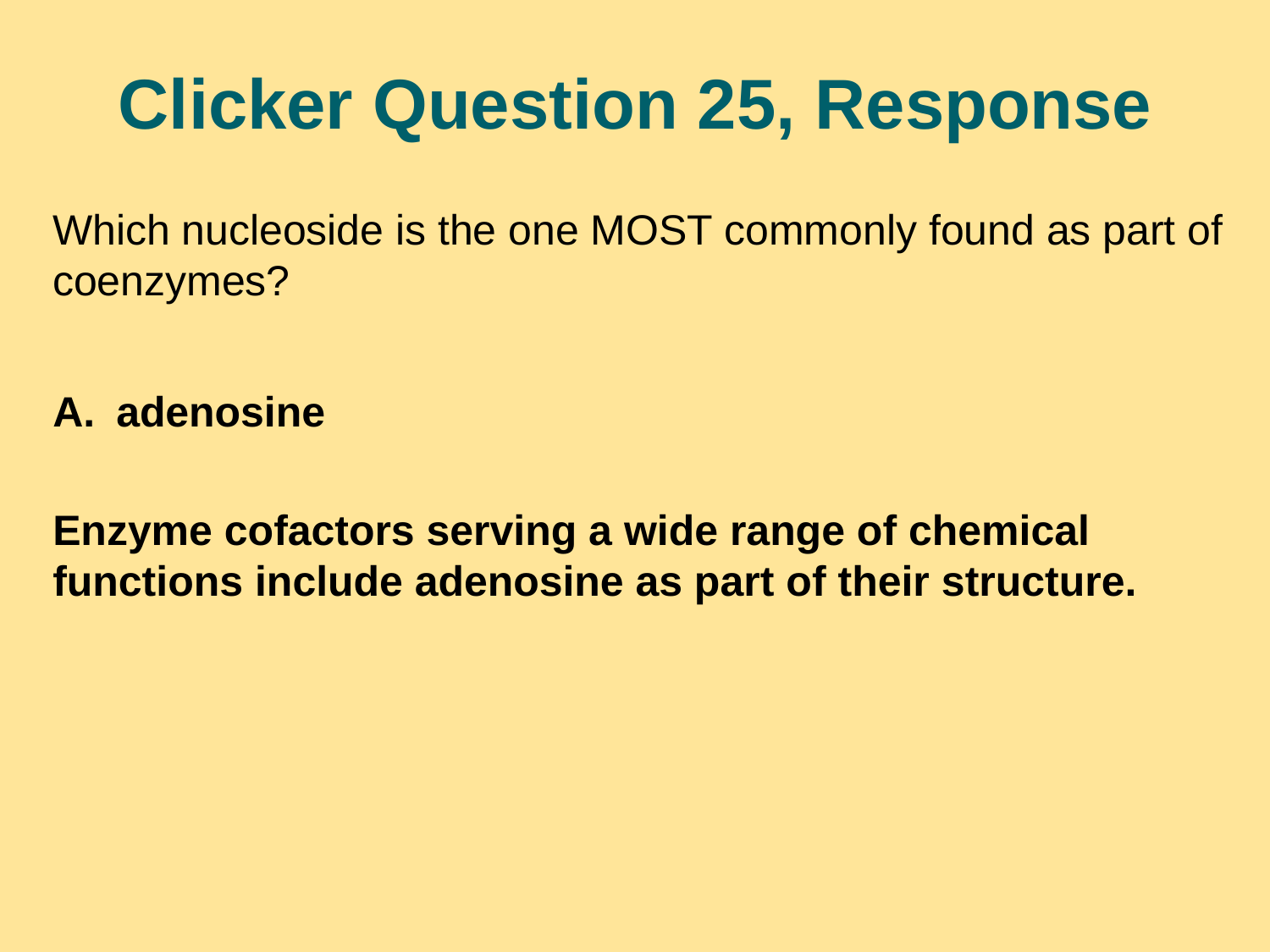

# Clicker Question 25, Response
Which nucleoside is the one MOST commonly found as part of coenzymes?

adenosine

Enzyme cofactors serving a wide range of chemical functions include adenosine as part of their structure.